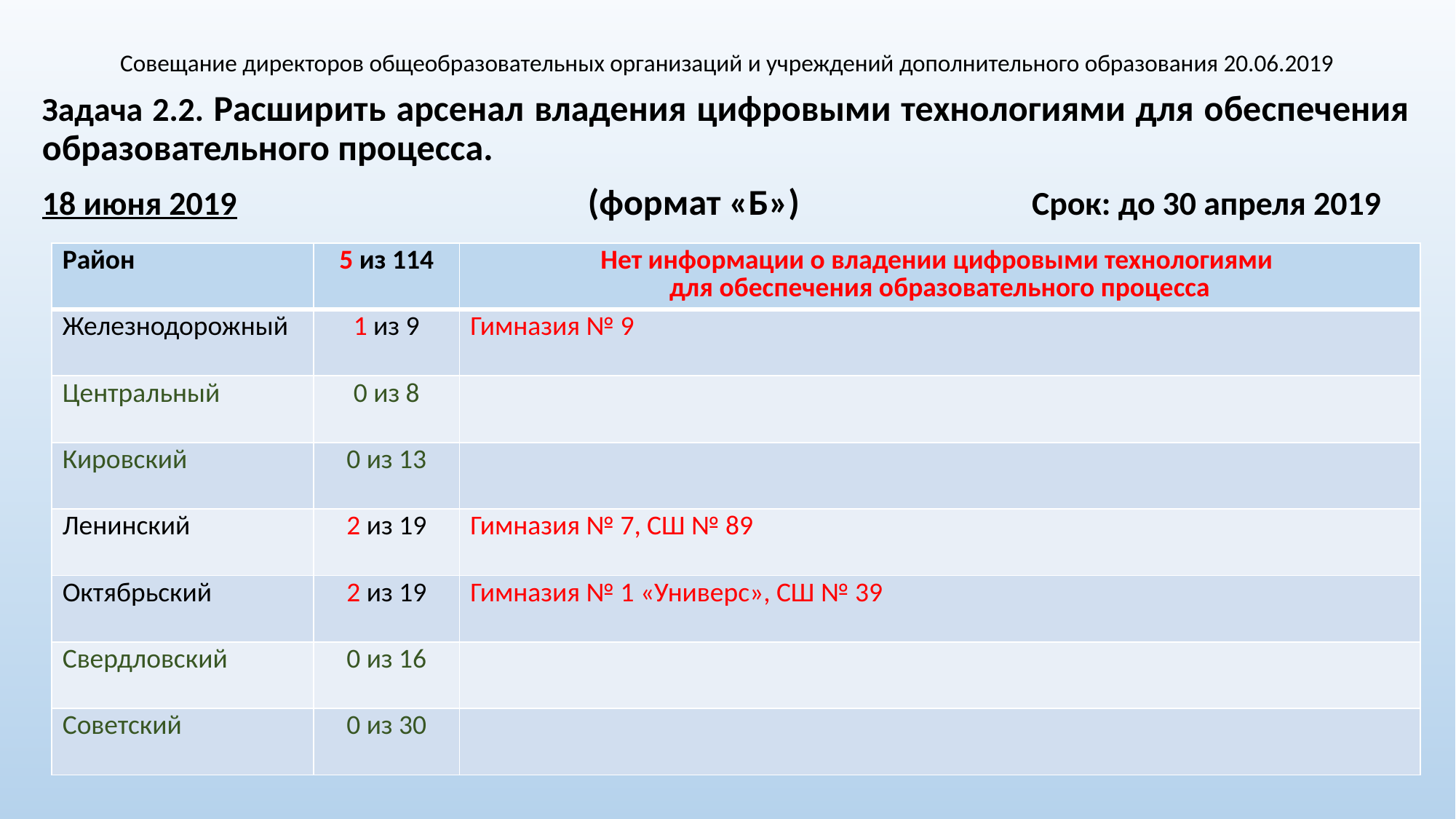

# Совещание директоров общеобразовательных организаций и учреждений дополнительного образования 20.06.2019
Задача 2.2. Расширить арсенал владения цифровыми технологиями для обеспечения образовательного процесса.
18 июня 2019 				(формат «Б»)			 Срок: до 30 апреля 2019

| Район | 5 из 114 | Нет информации о владении цифровыми технологиями для обеспечения образовательного процесса |
| --- | --- | --- |
| Железнодорожный | 1 из 9 | Гимназия № 9 |
| Центральный | 0 из 8 |  |
| Кировский | 0 из 13 |  |
| Ленинский | 2 из 19 | Гимназия № 7, СШ № 89 |
| Октябрьский | 2 из 19 | Гимназия № 1 «Универс», СШ № 39 |
| Свердловский | 0 из 16 |  |
| Советский | 0 из 30 |  |